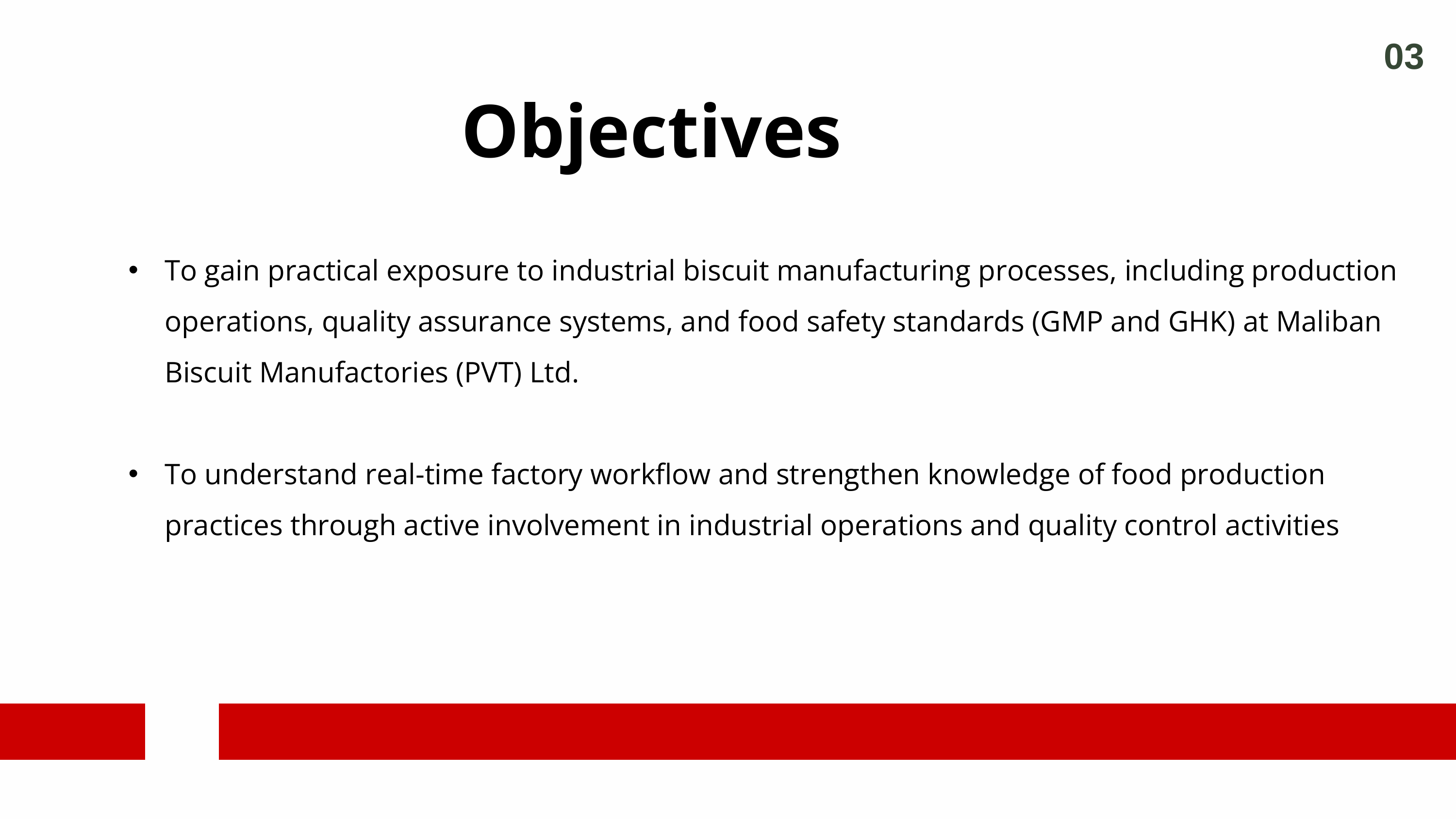

03
Objectives
To gain practical exposure to industrial biscuit manufacturing processes, including production operations, quality assurance systems, and food safety standards (GMP and GHK) at Maliban Biscuit Manufactories (PVT) Ltd.

To understand real-time factory workflow and strengthen knowledge of food production practices through active involvement in industrial operations and quality control activities